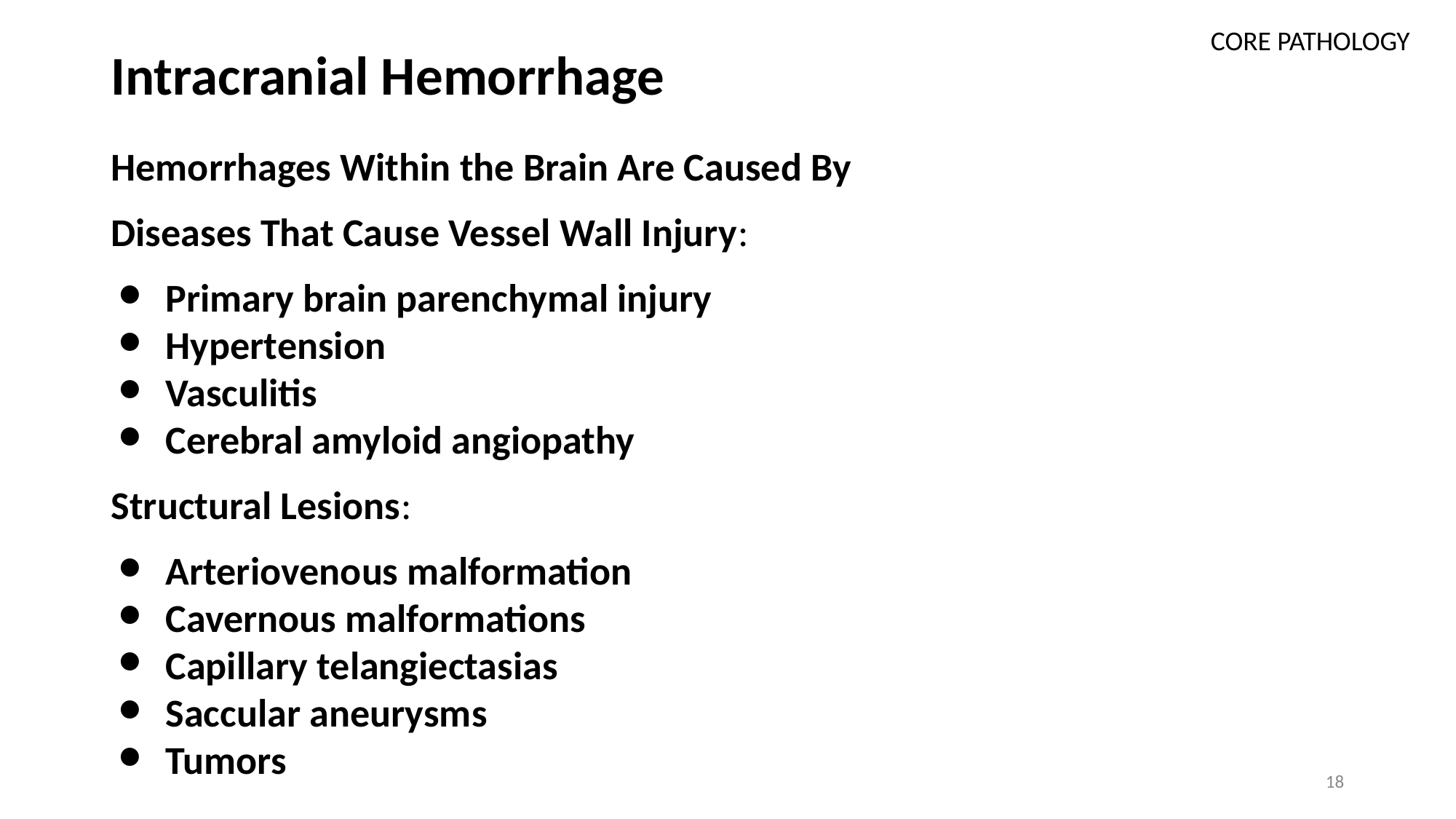

# Intracranial Hemorrhage
CORE PATHOLOGY
Hemorrhages Within the Brain Are Caused By
Diseases That Cause Vessel Wall Injury:
Primary brain parenchymal injury
Hypertension
Vasculitis
Cerebral amyloid angiopathy
Structural Lesions:
Arteriovenous malformation
Cavernous malformations
Capillary telangiectasias
Saccular aneurysms
Tumors
18